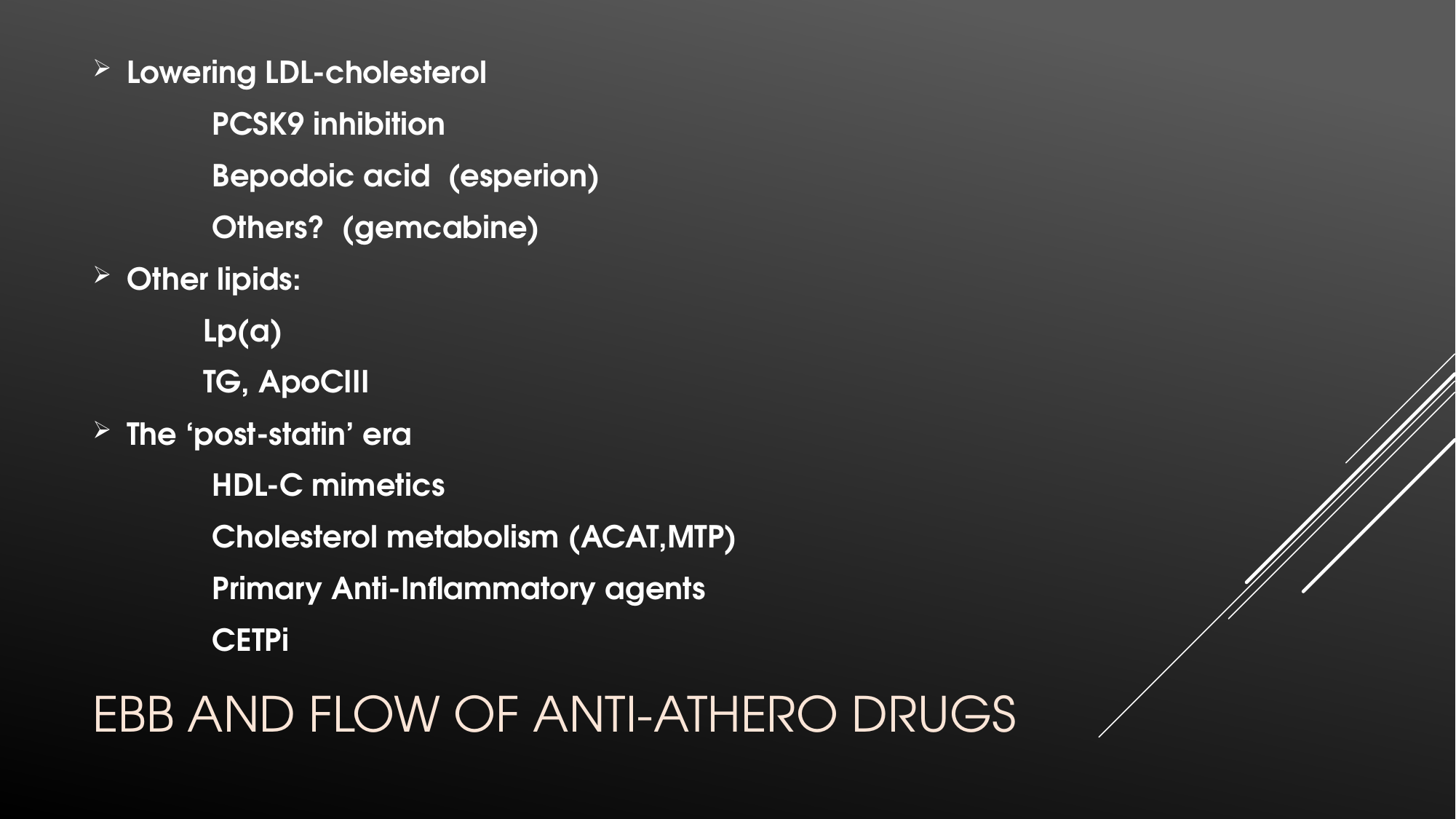

Lowering LDL-cholesterol
              PCSK9 inhibition
              Bepodoic acid  (esperion)
              Others?  (gemcabine)
Other lipids:
             Lp(a)
             TG, ApoCIII
The ‘post-statin’ era
              HDL-C mimetics
              Cholesterol metabolism (ACAT,MTP)
              Primary Anti-Inflammatory agents
              CETPi
# Ebb and Flow of Anti-Athero Drugs